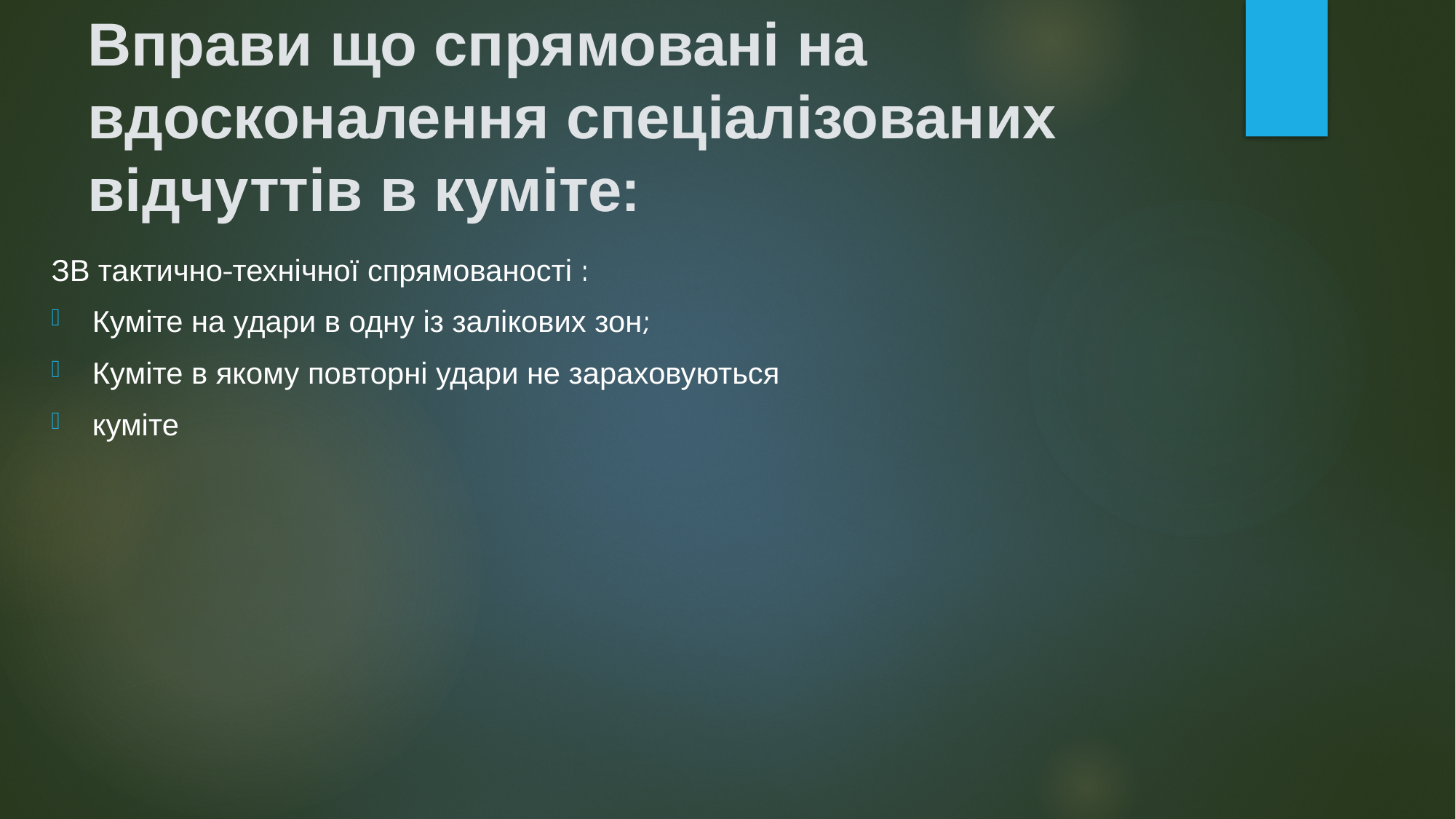

# Вправи що спрямовані на вдосконалення спеціалізованих відчуттів в куміте:
ЗВ тактично-технічної спрямованості :
Куміте на удари в одну із залікових зон;
Куміте в якому повторні удари не зараховуються
куміте